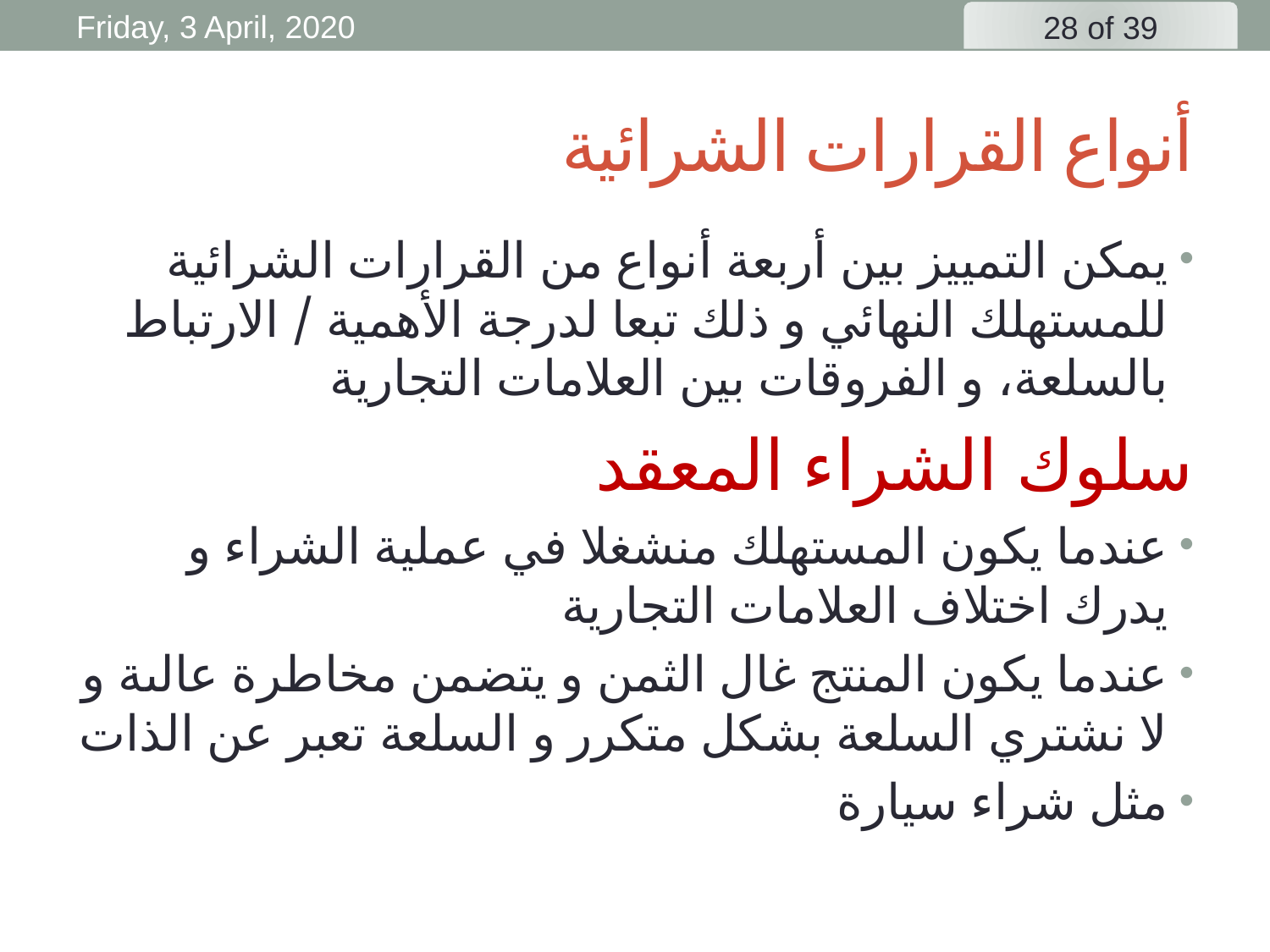

Friday, 3 April, 2020
# أنواع القرارات الشرائية
يمكن التمييز بين أربعة أنواع من القرارات الشرائية للمستهلك النهائي و ذلك تبعا لدرجة الأهمية / الارتباط بالسلعة، و الفروقات بين العلامات التجارية
سلوك الشراء المعقد
عندما يكون المستهلك منشغلا في عملية الشراء و يدرك اختلاف العلامات التجارية
عندما يكون المنتج غال الثمن و يتضمن مخاطرة عالىة و لا نشتري السلعة بشكل متكرر و السلعة تعبر عن الذات
مثل شراء سيارة